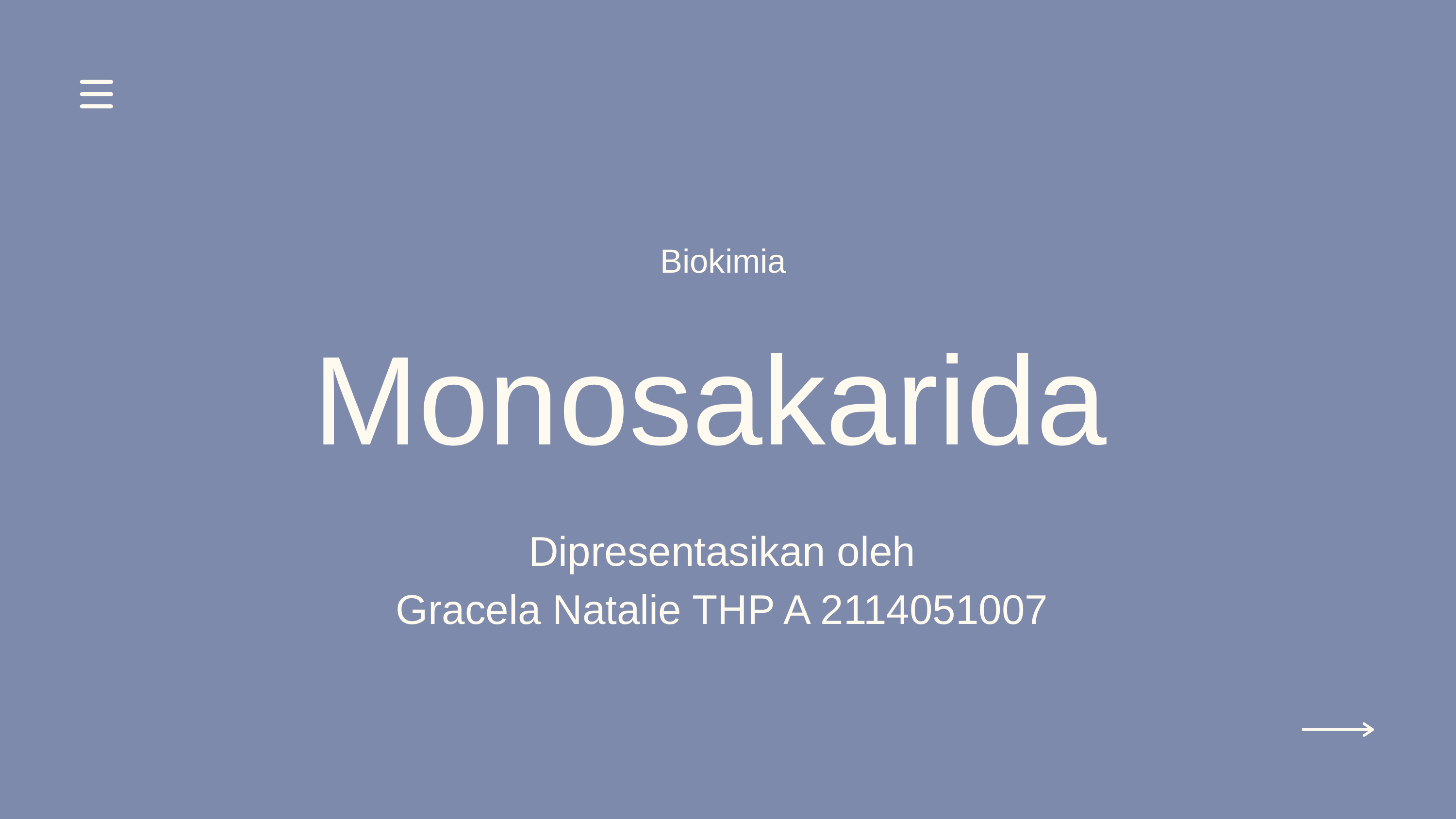

Biokimia
Monosakarida
Dipresentasikan oleh
Gracela Natalie THP A 2114051007